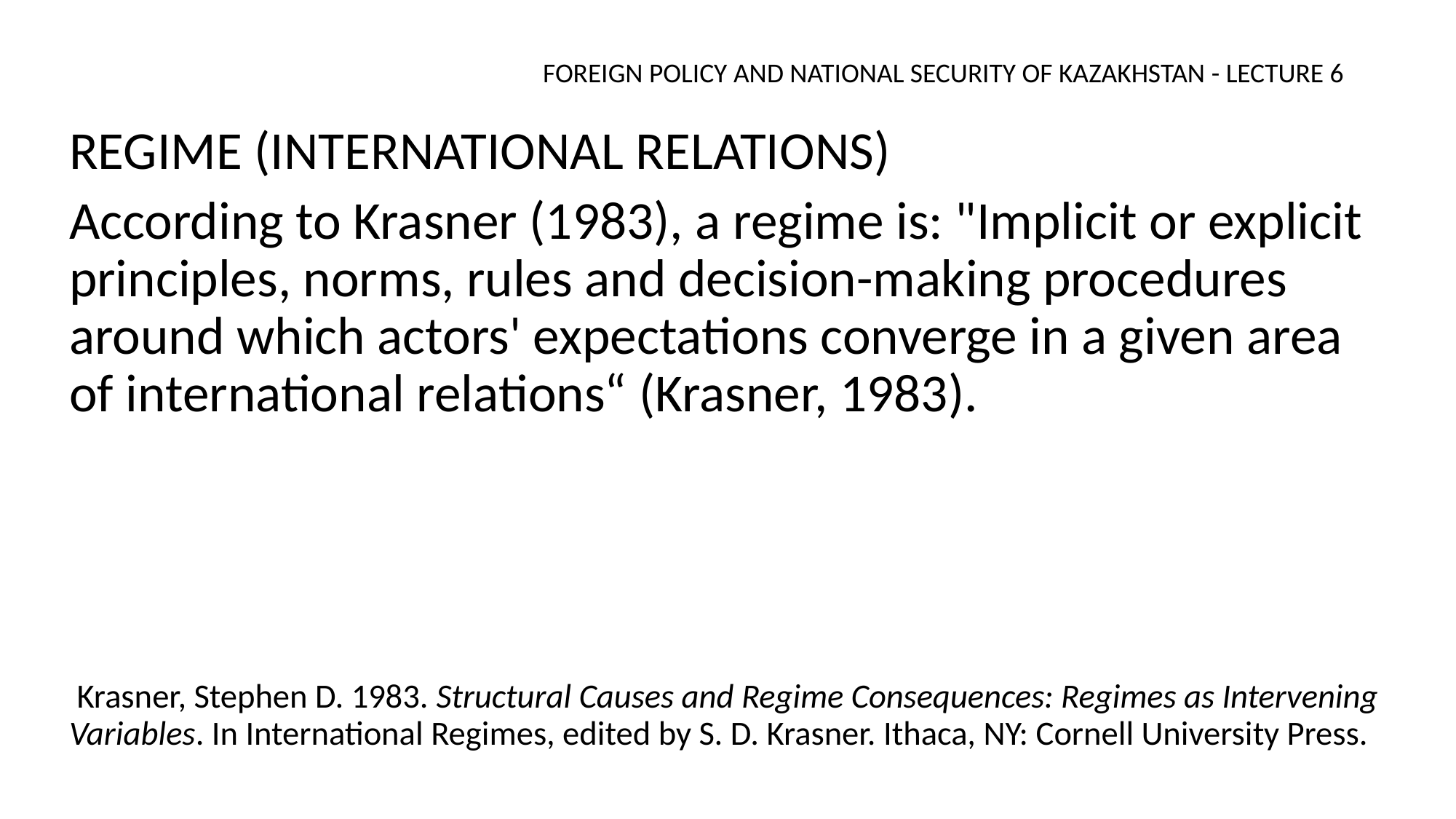

# Foreign policy and national security of Kazakhstan - lecture 6
Regime (international relations)
According to Krasner (1983), a regime is: "Implicit or explicit principles, norms, rules and decision-making procedures around which actors' expectations converge in a given area of international relations“ (Krasner, 1983).

 Krasner, Stephen D. 1983. Structural Causes and Regime Consequences: Regimes as Intervening Variables. In International Regimes, edited by S. D. Krasner. Ithaca, NY: Cornell University Press.